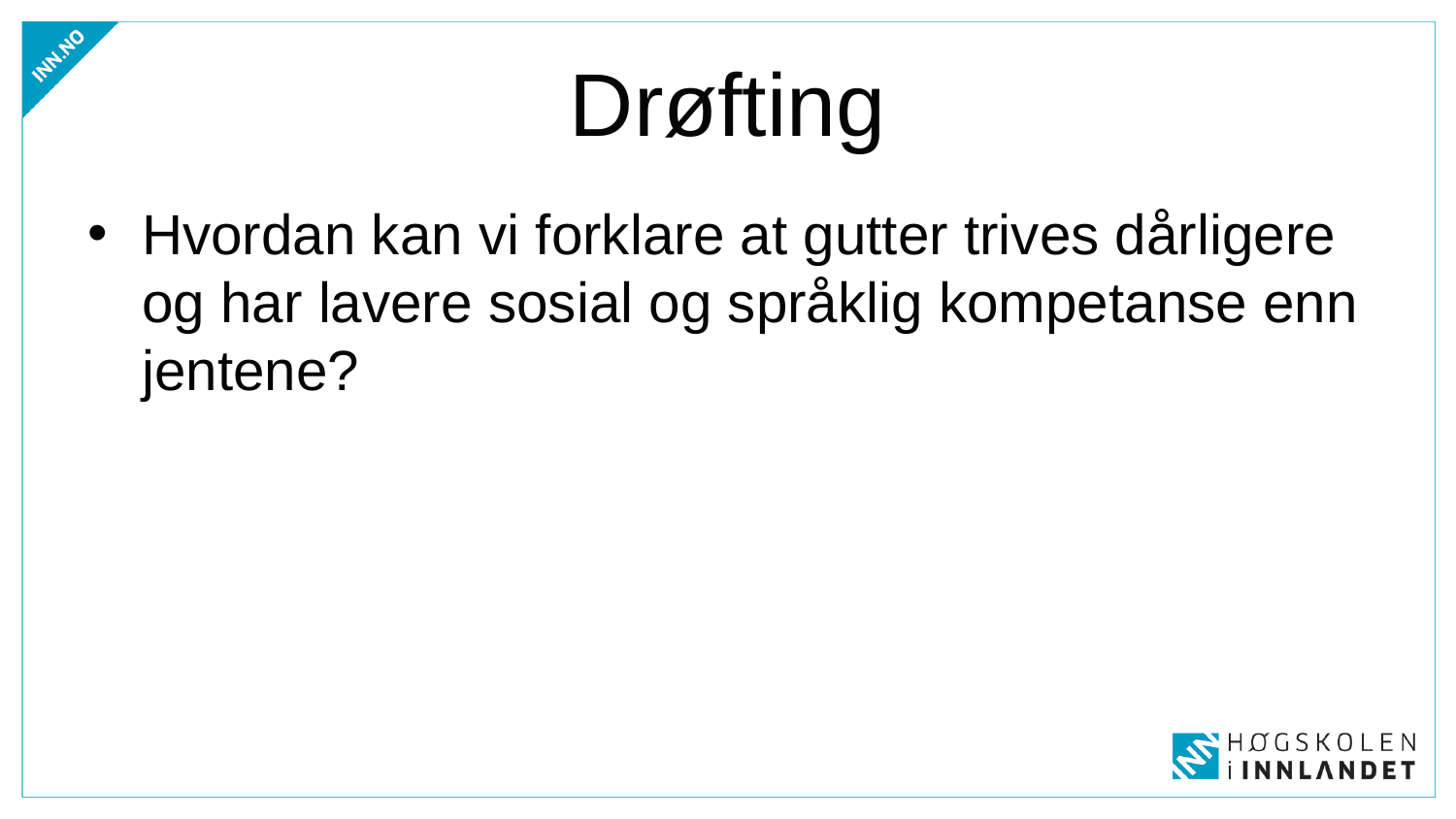

# Drøfting
Hvordan kan vi forklare at gutter trives dårligere og har lavere sosial og språklig kompetanse enn jentene?